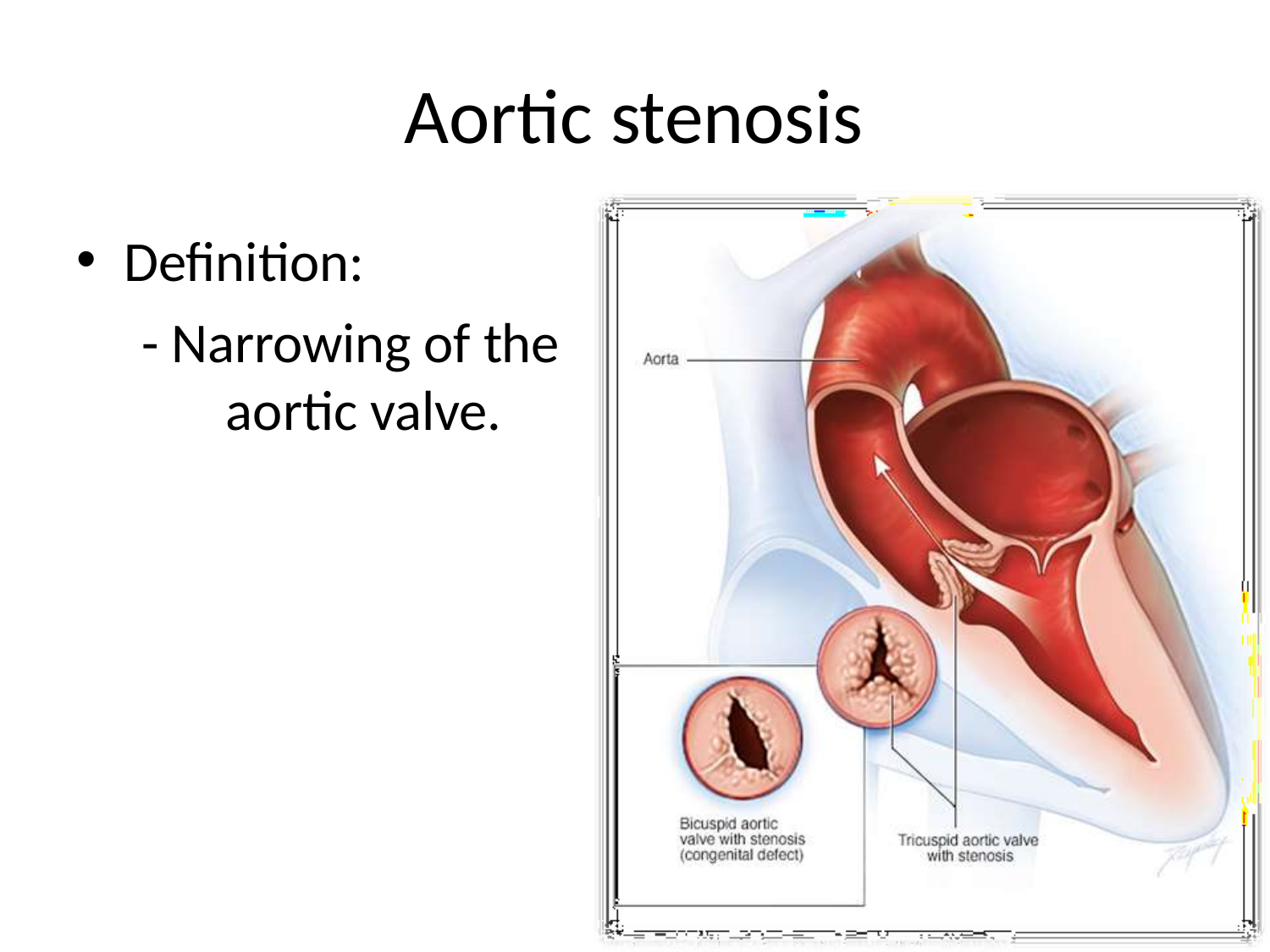

# Aortic stenosis

Definition:
- Narrowing of the  aortic valve.